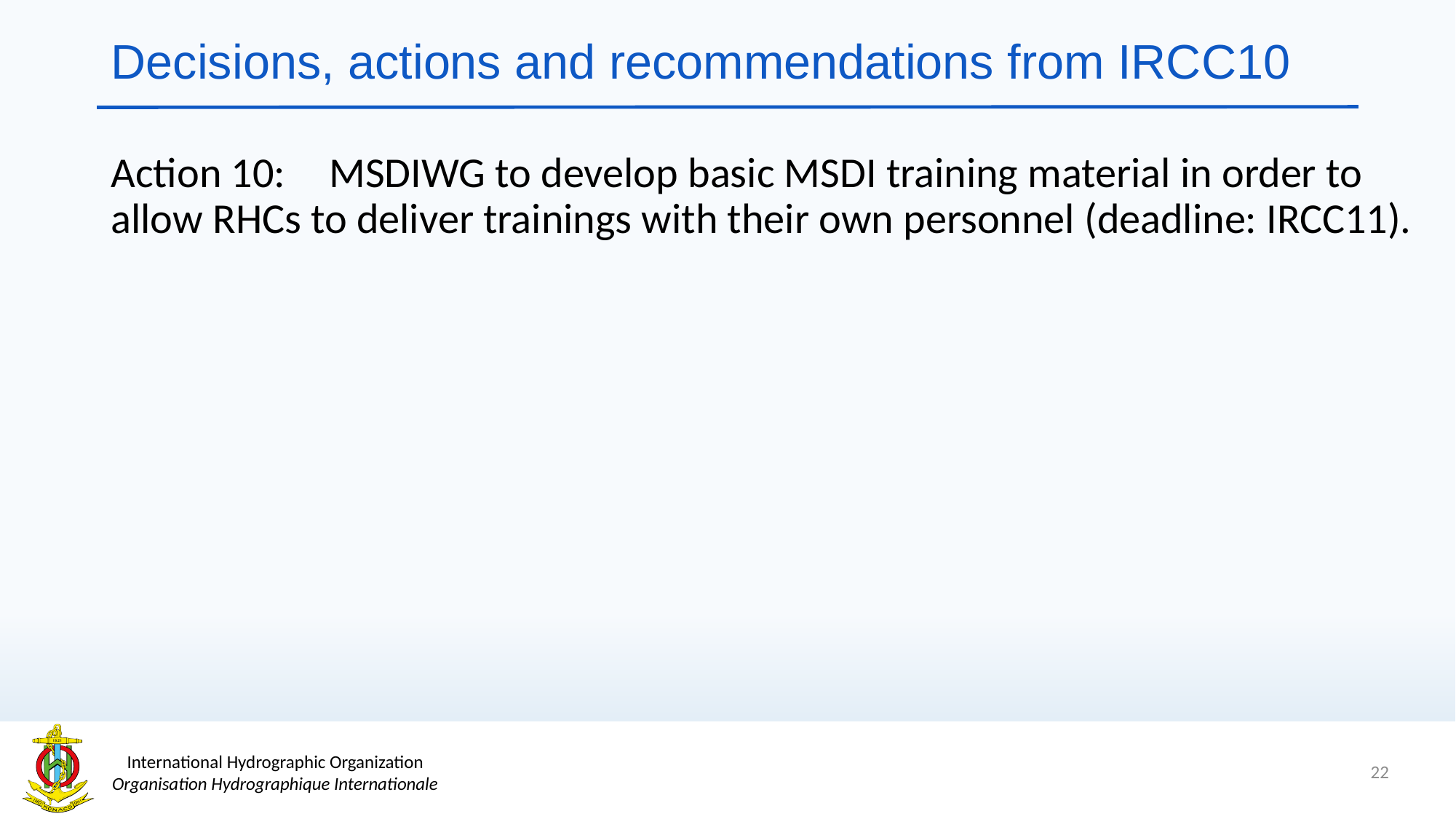

# Decisions, actions and recommendations from IRCC10
Action 10: 	MSDIWG to develop basic MSDI training material in order to allow RHCs to deliver trainings with their own personnel (deadline: IRCC11).

22